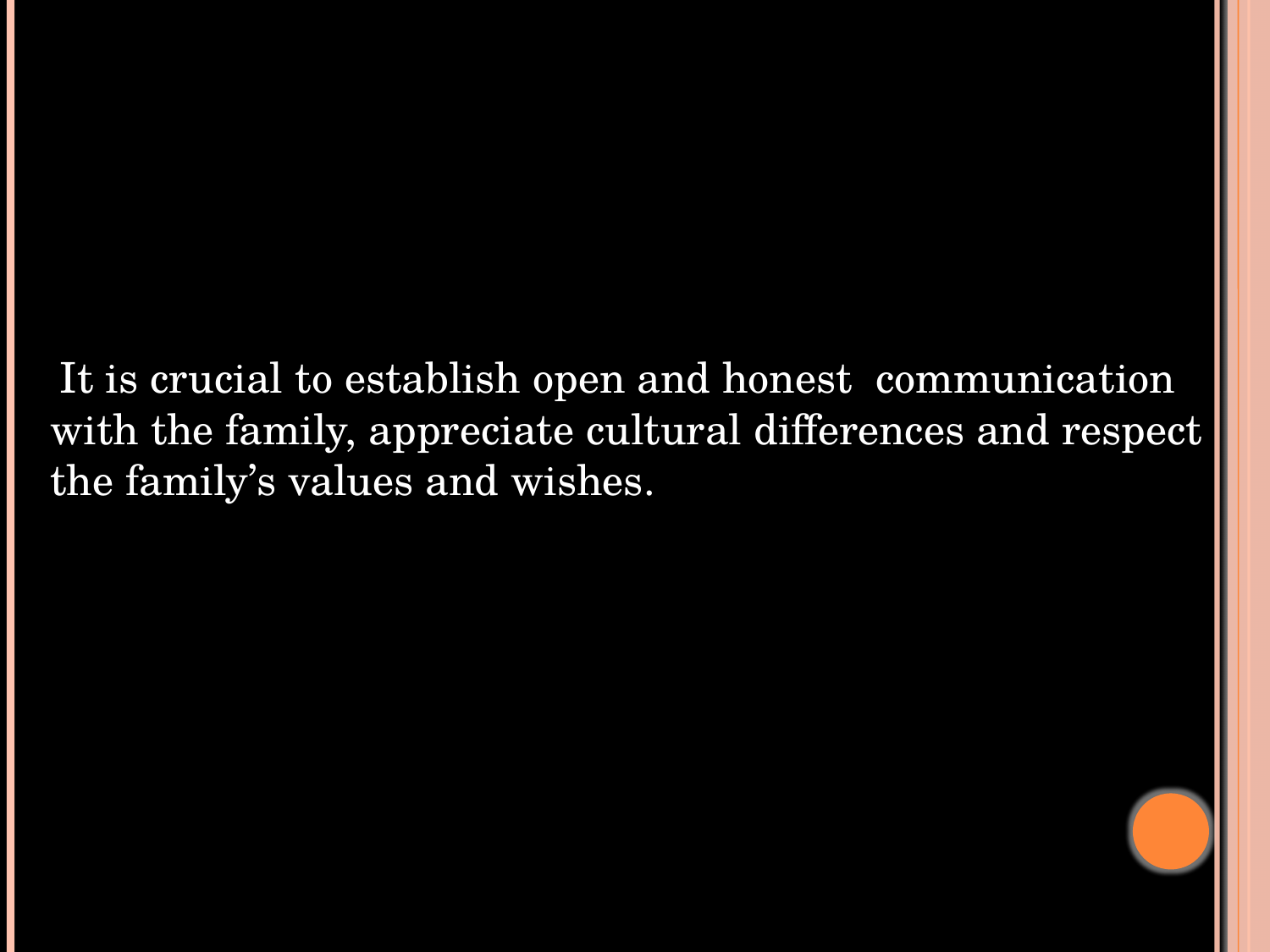

#

    It is crucial to establish open and honest  communication with the family, appreciate cultural differences and respect the family’s values and wishes.